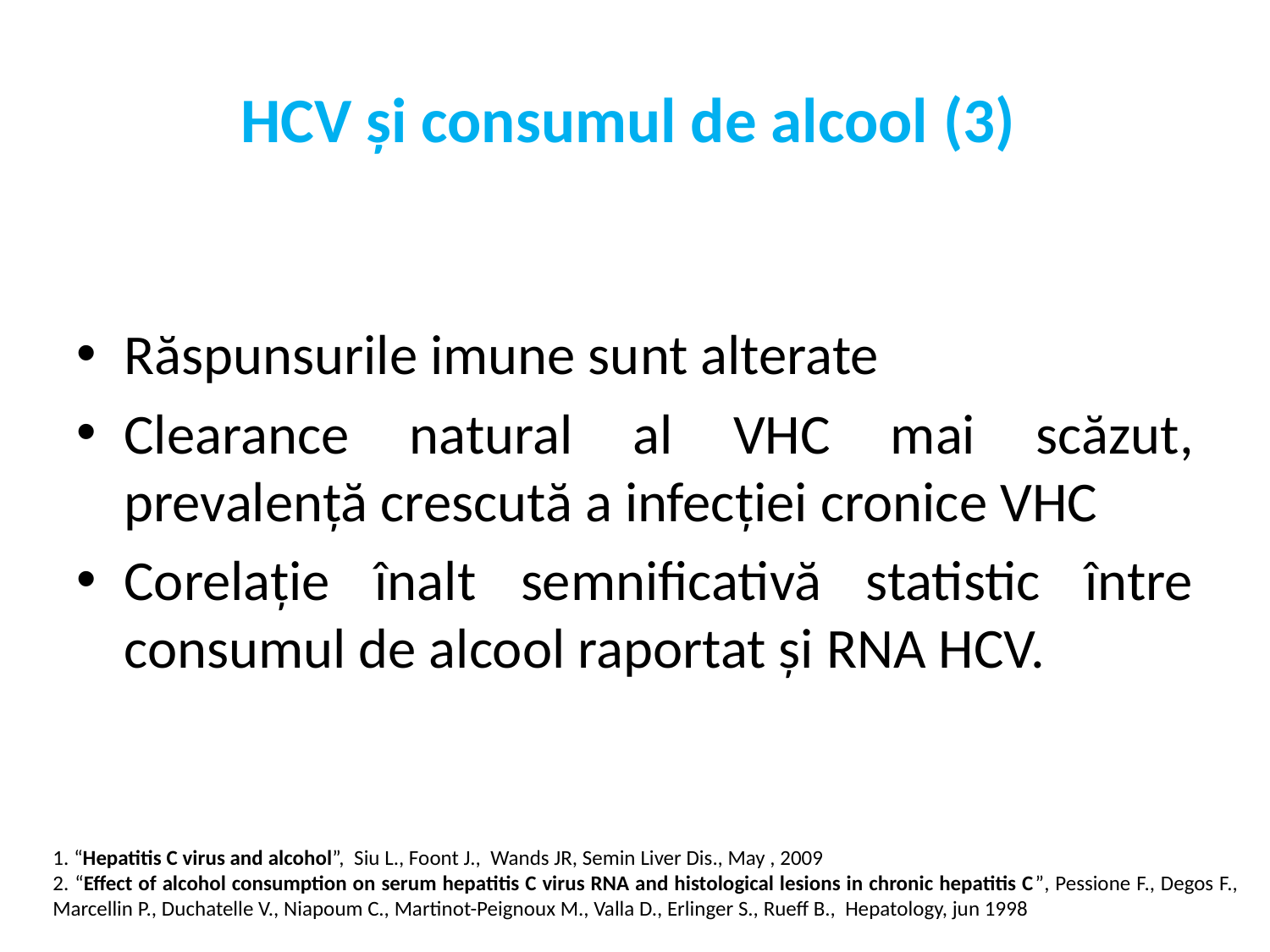

# HCV și consumul de alcool (3)

Răspunsurile imune sunt alterate
Clearance natural al VHC mai scăzut, prevalență crescută a infecției cronice VHC
Corelație înalt semnificativă statistic între consumul de alcool raportat și RNA HCV.

1. “Hepatitis C virus and alcohol”,  Siu L., Foont J.,  Wands JR, Semin Liver Dis., May , 2009
2. “Effect of alcohol consumption on serum hepatitis C virus RNA and histological lesions in chronic hepatitis C”, Pessione F., Degos F., Marcellin P., Duchatelle V., Niapoum C., Martinot-Peignoux M., Valla D., Erlinger S., Rueff B.,  Hepatology, jun 1998